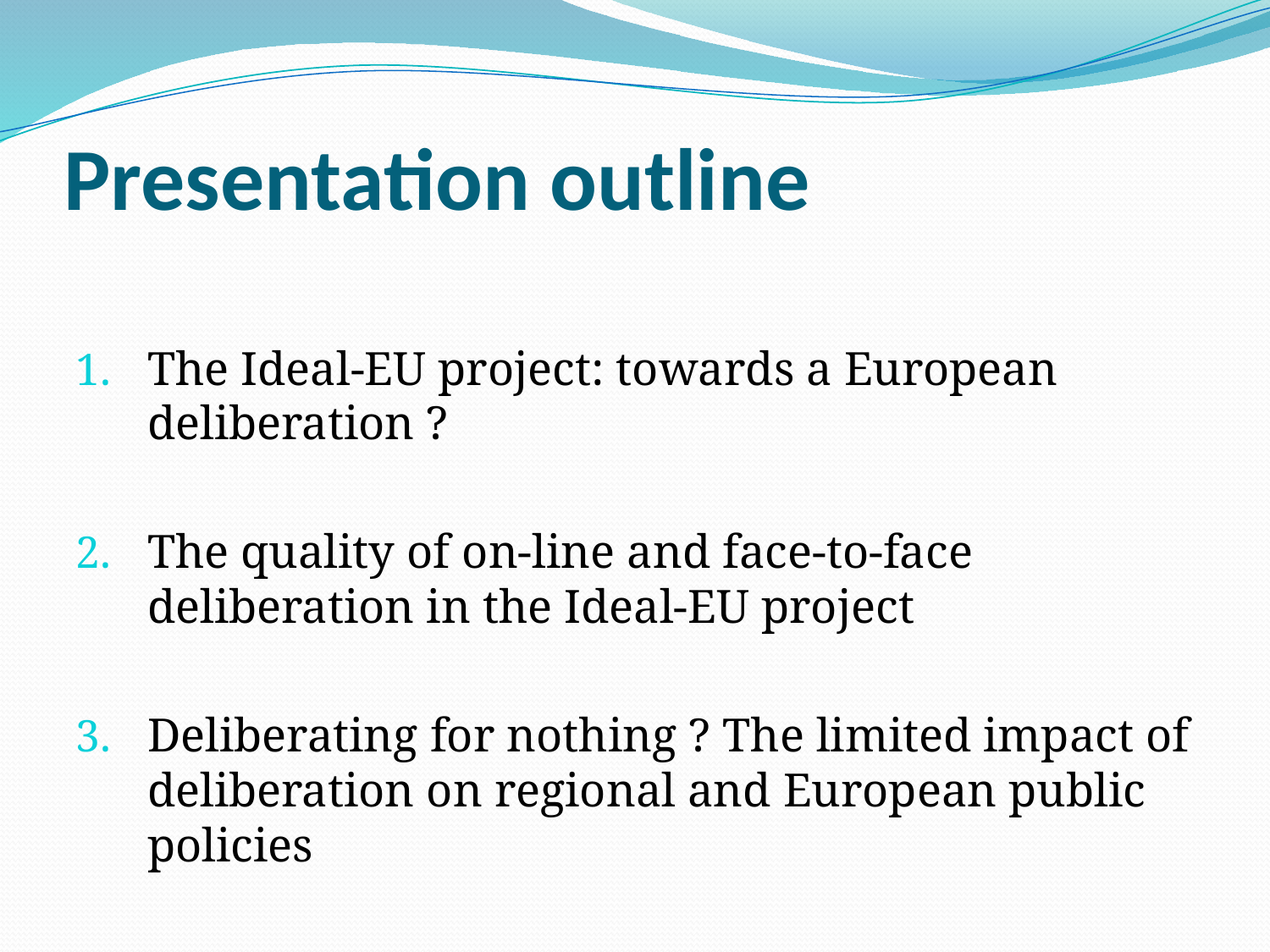

# Presentation outline

The Ideal-EU project: towards a European deliberation ?

The quality of on-line and face-to-face deliberation in the Ideal-EU project

Deliberating for nothing ? The limited impact of deliberation on regional and European public policies